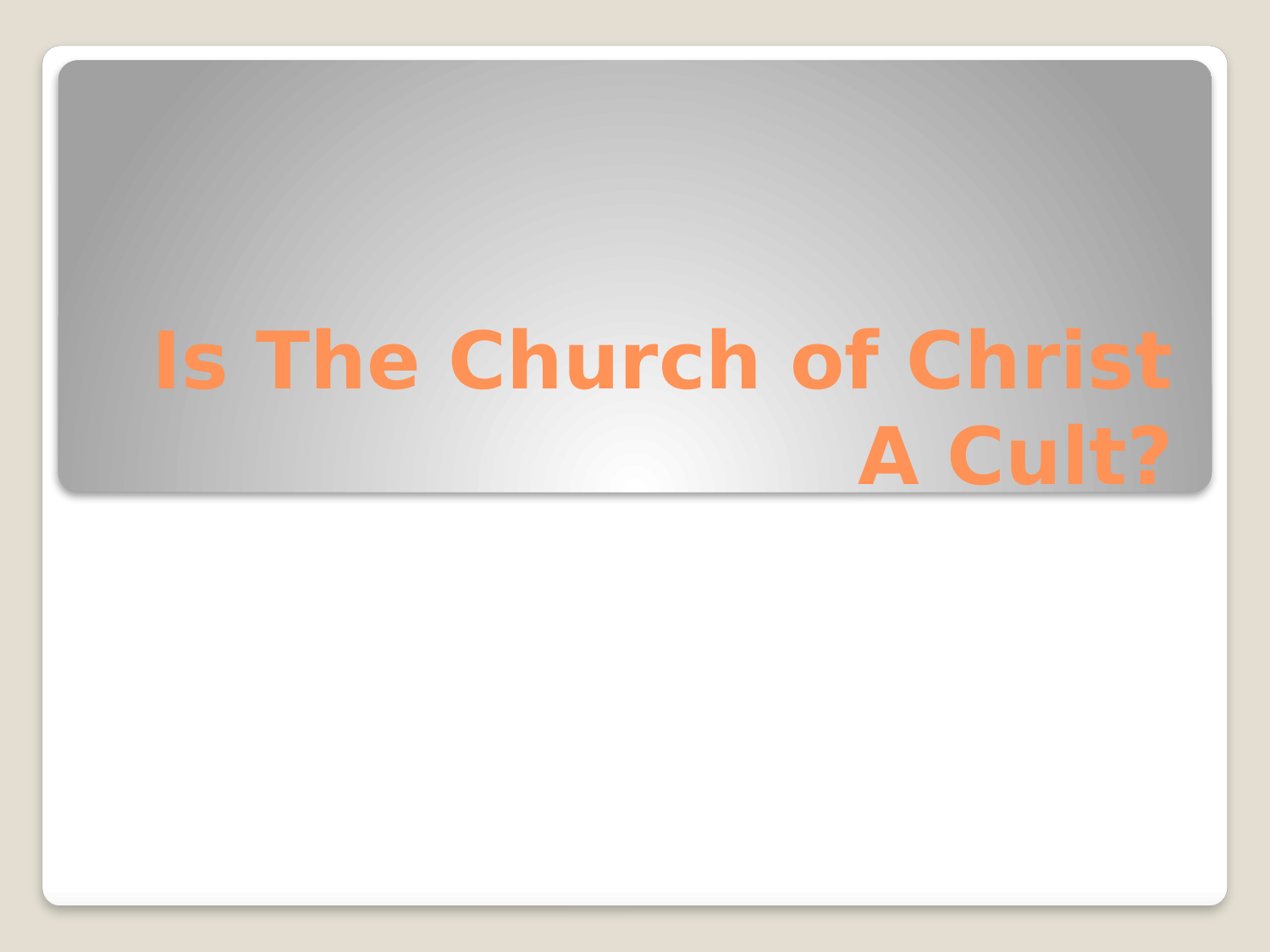

# Is The Church of Christ A Cult?